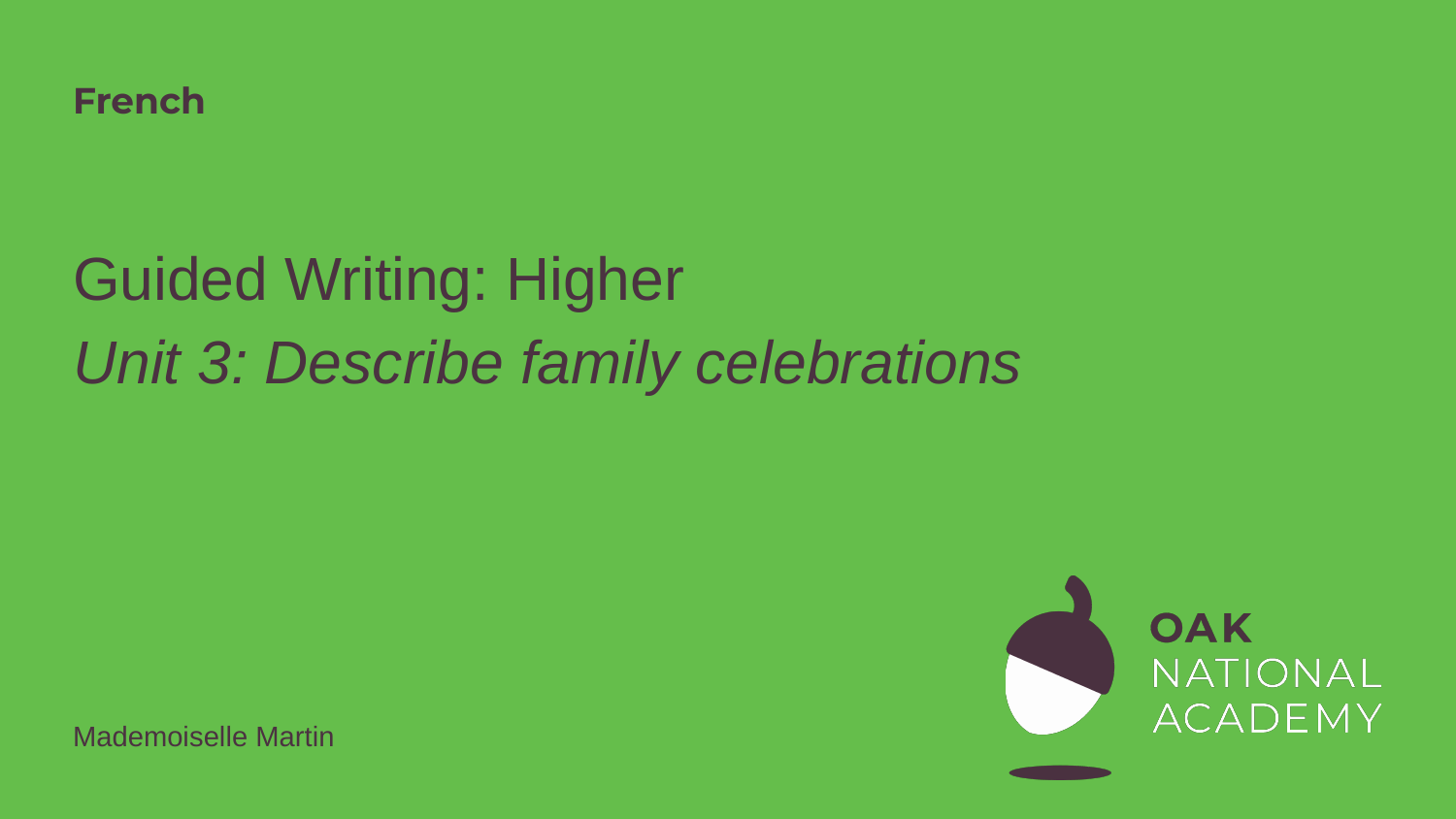

French
# Guided Writing: Higher Unit 3: Describe family celebrations
Mademoiselle Martin